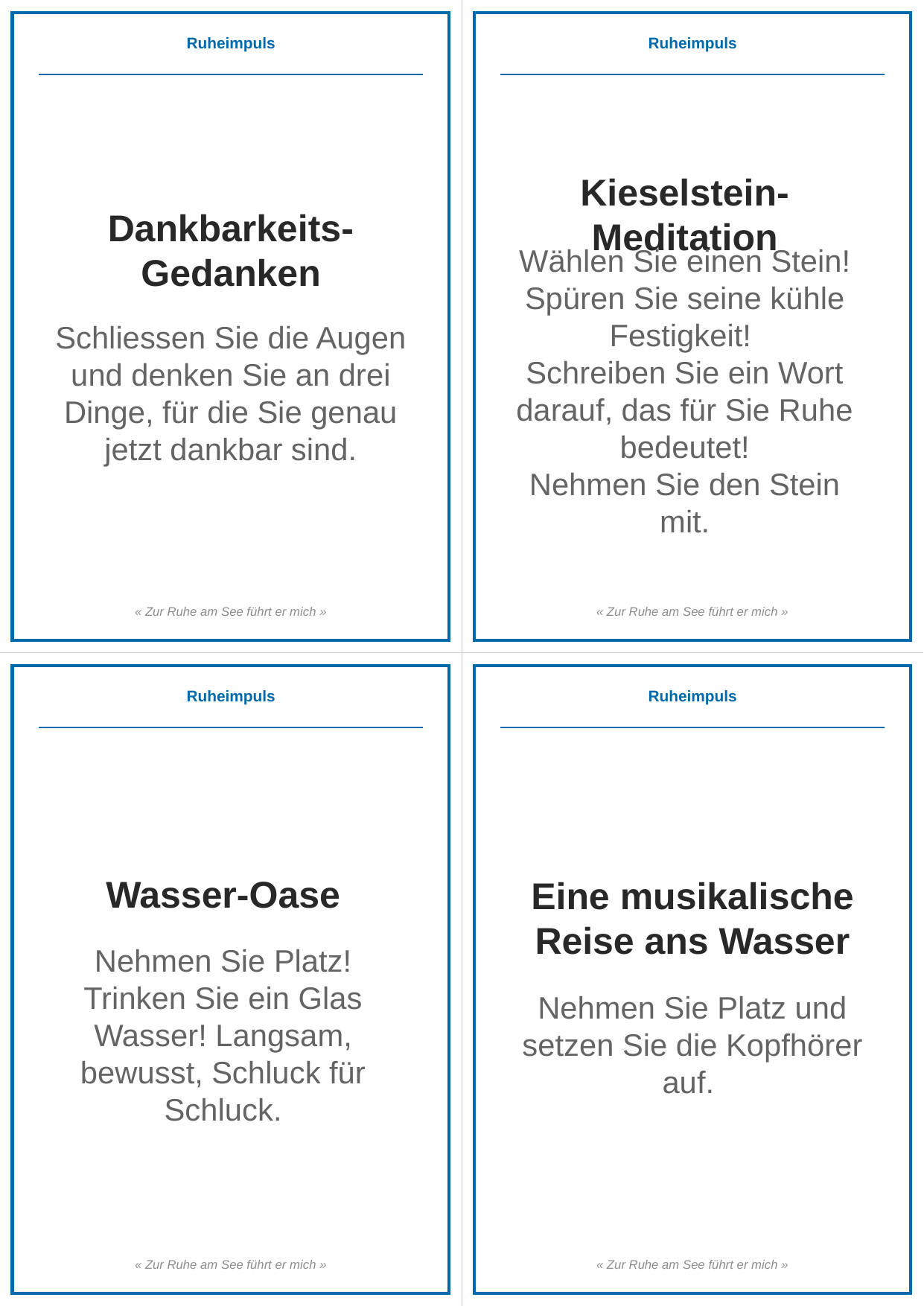

Ruheimpuls
Ruheimpuls
Kieselstein-Meditation
Dankbarkeits-Gedanken
Wählen Sie einen Stein! Spüren Sie seine kühle Festigkeit!
Schreiben Sie ein Wort darauf, das für Sie Ruhe bedeutet!
Nehmen Sie den Stein mit.
Schliessen Sie die Augen und denken Sie an drei Dinge, für die Sie genau jetzt dankbar sind.
« Zur Ruhe am See führt er mich »
« Zur Ruhe am See führt er mich »

Ruheimpuls
Ruheimpuls
Wasser-Oase
Eine musikalische Reise ans Wasser
Nehmen Sie Platz!
Trinken Sie ein Glas Wasser! Langsam, bewusst, Schluck für Schluck.
Nehmen Sie Platz und setzen Sie die Kopfhörer auf.
« Zur Ruhe am See führt er mich »
« Zur Ruhe am See führt er mich »